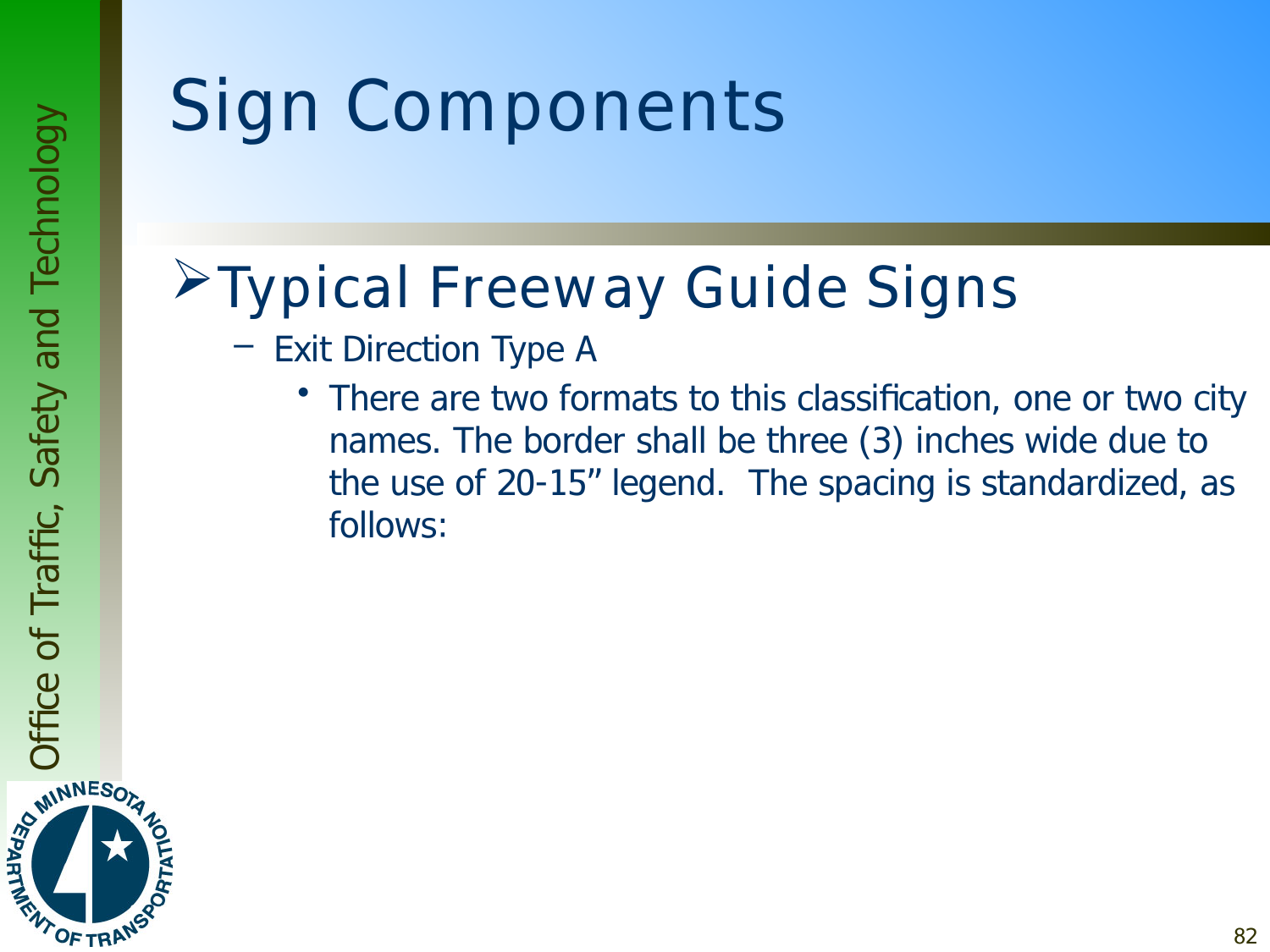

# Sign Components
Typical Freeway Guide Signs
Exit Direction Type A
There are two formats to this classification, one or two city names. The border shall be three (3) inches wide due to the use of 20-15” legend.  The spacing is standardized, as follows: